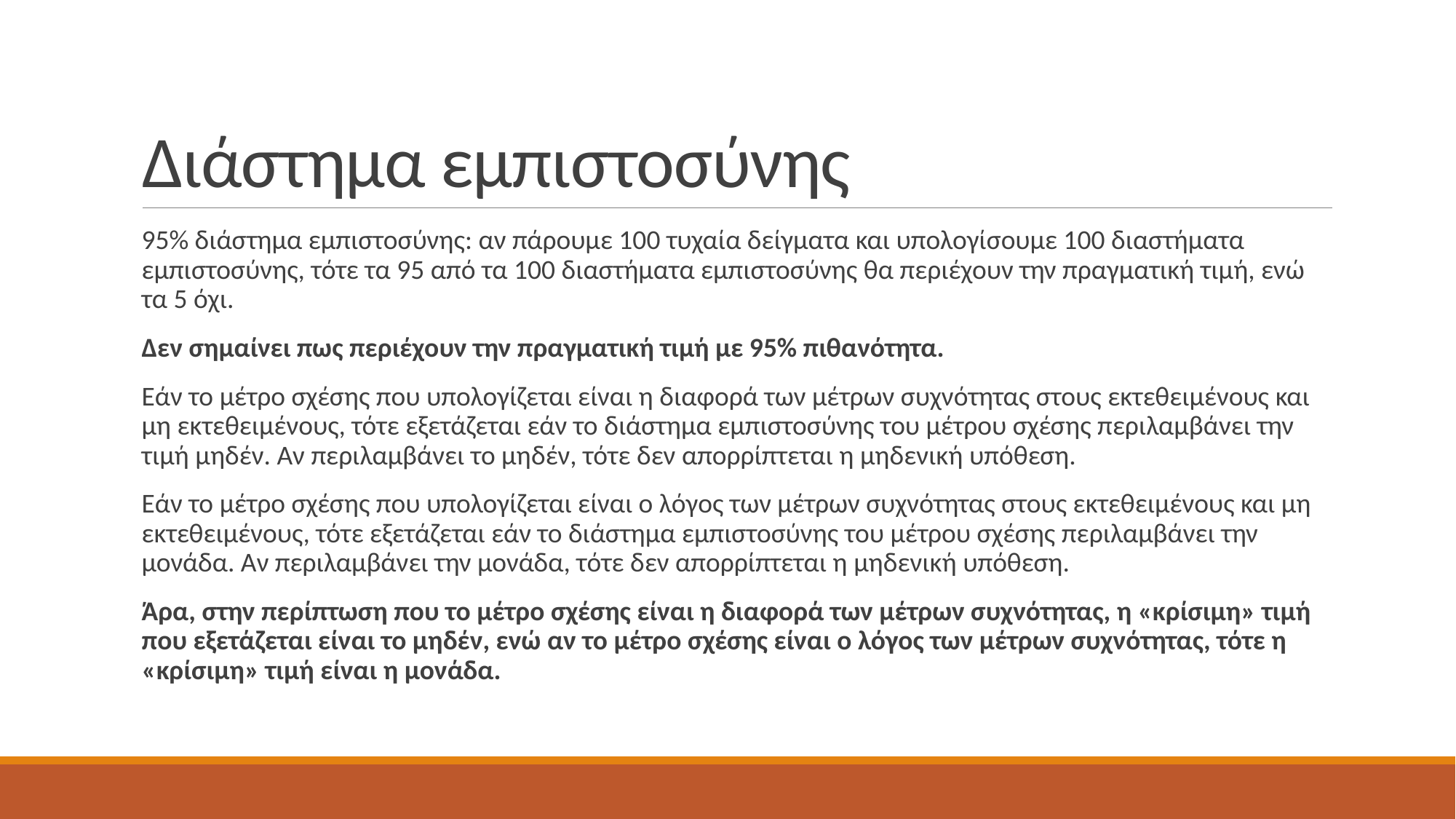

# Διάστημα εμπιστοσύνης
95% διάστημα εμπιστοσύνης: αν πάρουμε 100 τυχαία δείγματα και υπολογίσουμε 100 διαστήματα εμπιστοσύνης, τότε τα 95 από τα 100 διαστήματα εμπιστοσύνης θα περιέχουν την πραγματική τιμή, ενώ τα 5 όχι.
Δεν σημαίνει πως περιέχουν την πραγματική τιμή με 95% πιθανότητα.
Εάν το μέτρο σχέσης που υπολογίζεται είναι η διαφορά των μέτρων συχνότητας στους εκτεθειμένους και μη εκτεθειμένους, τότε εξετάζεται εάν το διάστημα εμπιστοσύνης του μέτρου σχέσης περιλαμβάνει την τιμή μηδέν. Αν περιλαμβάνει το μηδέν, τότε δεν απορρίπτεται η μηδενική υπόθεση.
Εάν το μέτρο σχέσης που υπολογίζεται είναι ο λόγος των μέτρων συχνότητας στους εκτεθειμένους και μη εκτεθειμένους, τότε εξετάζεται εάν το διάστημα εμπιστοσύνης του μέτρου σχέσης περιλαμβάνει την μονάδα. Αν περιλαμβάνει την μονάδα, τότε δεν απορρίπτεται η μηδενική υπόθεση.
Άρα, στην περίπτωση που το μέτρο σχέσης είναι η διαφορά των μέτρων συχνότητας, η «κρίσιμη» τιμή που εξετάζεται είναι το μηδέν, ενώ αν το μέτρο σχέσης είναι ο λόγος των μέτρων συχνότητας, τότε η «κρίσιμη» τιμή είναι η μονάδα.